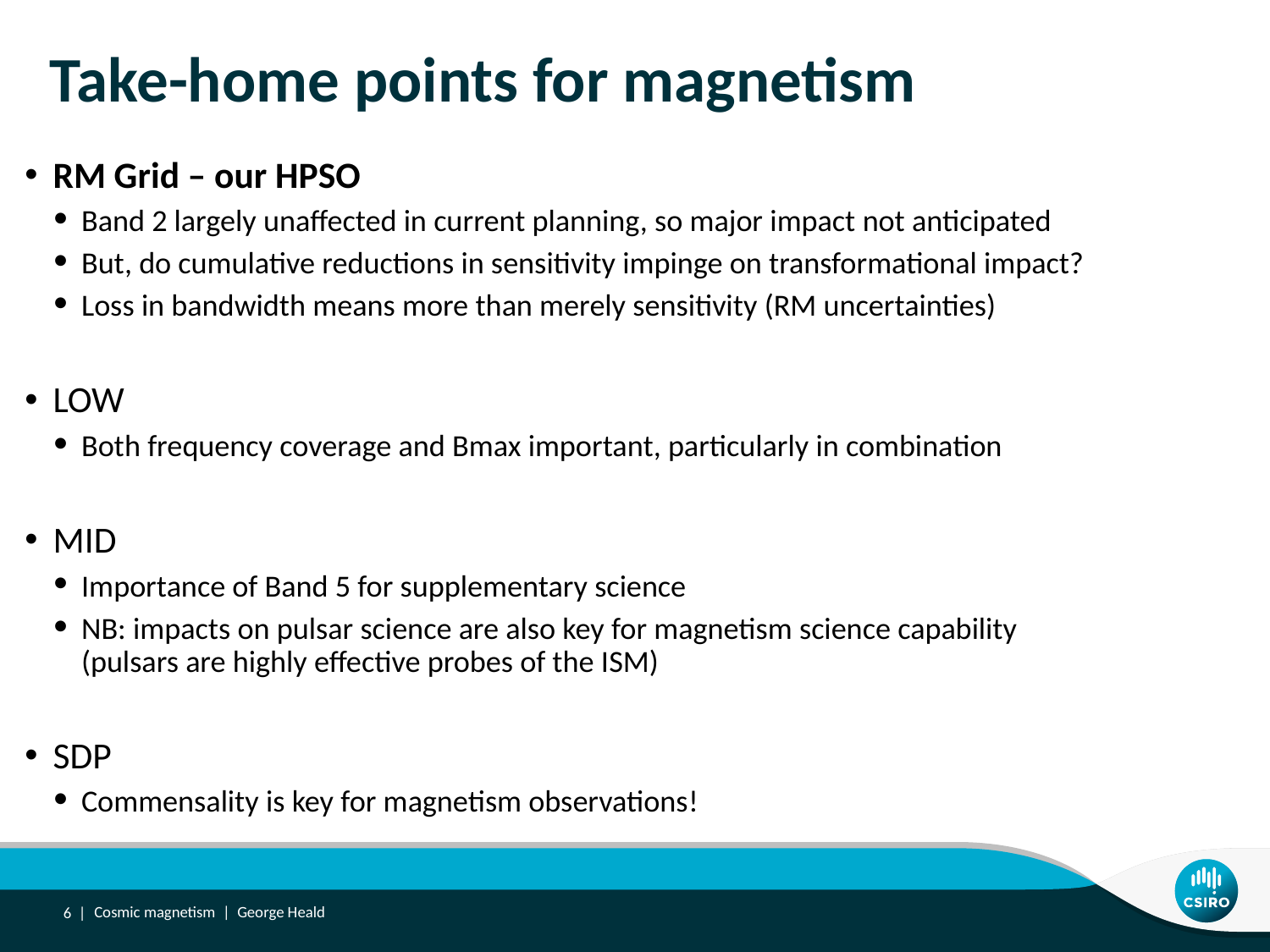

# Take-home points for magnetism
RM Grid – our HPSO
Band 2 largely unaffected in current planning, so major impact not anticipated
But, do cumulative reductions in sensitivity impinge on transformational impact?
Loss in bandwidth means more than merely sensitivity (RM uncertainties)

LOW
Both frequency coverage and Bmax important, particularly in combination

MID
Importance of Band 5 for supplementary science
NB: impacts on pulsar science are also key for magnetism science capability
(pulsars are highly effective probes of the ISM)

SDP
Commensality is key for magnetism observations!
6  |
Cosmic magnetism  |  George Heald